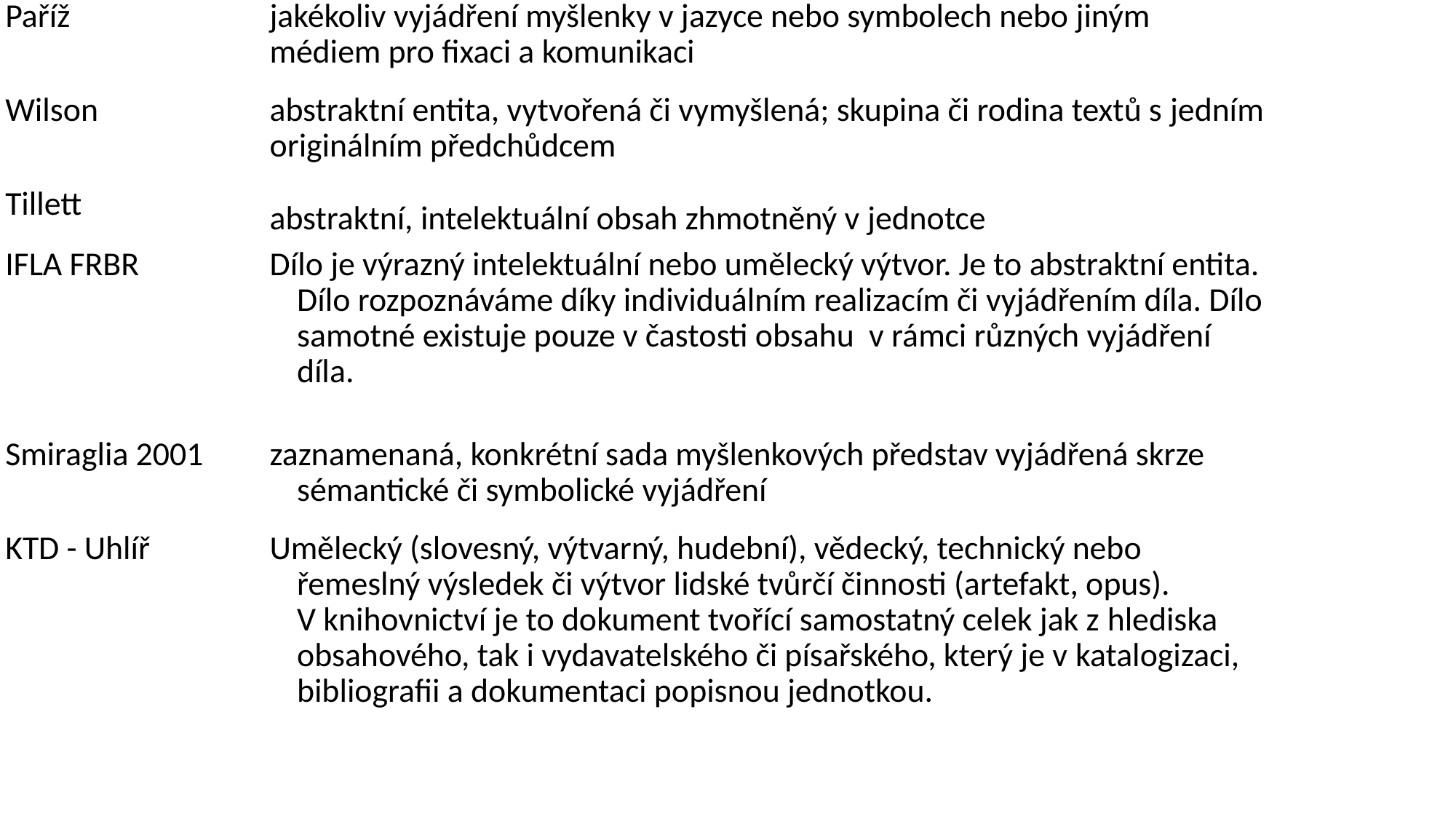

| Paříž | jakékoliv vyjádření myšlenky v jazyce nebo symbolech nebo jiným médiem pro fixaci a komunikaci |
| --- | --- |
| Wilson | abstraktní entita, vytvořená či vymyšlená; skupina či rodina textů s jedním originálním předchůdcem |
| Tillett | abstraktní, intelektuální obsah zhmotněný v jednotce |
| IFLA FRBR | Dílo je výrazný intelektuální nebo umělecký výtvor. Je to abstraktní entita. Dílo rozpoznáváme díky individuálním realizacím či vyjádřením díla. Dílo samotné existuje pouze v častosti obsahu v rámci různých vyjádření díla. |
| Smiraglia 2001 | zaznamenaná, konkrétní sada myšlenkových představ vyjádřená skrze sémantické či symbolické vyjádření |
| KTD - Uhlíř | Umělecký (slovesný, výtvarný, hudební), vědecký, technický nebo řemeslný výsledek či výtvor lidské tvůrčí činnosti (artefakt, opus). V knihovnictví je to dokument tvořící samostatný celek jak z hlediska obsahového, tak i vydavatelského či písařského, který je v katalogizaci, bibliografii a dokumentaci popisnou jednotkou. |